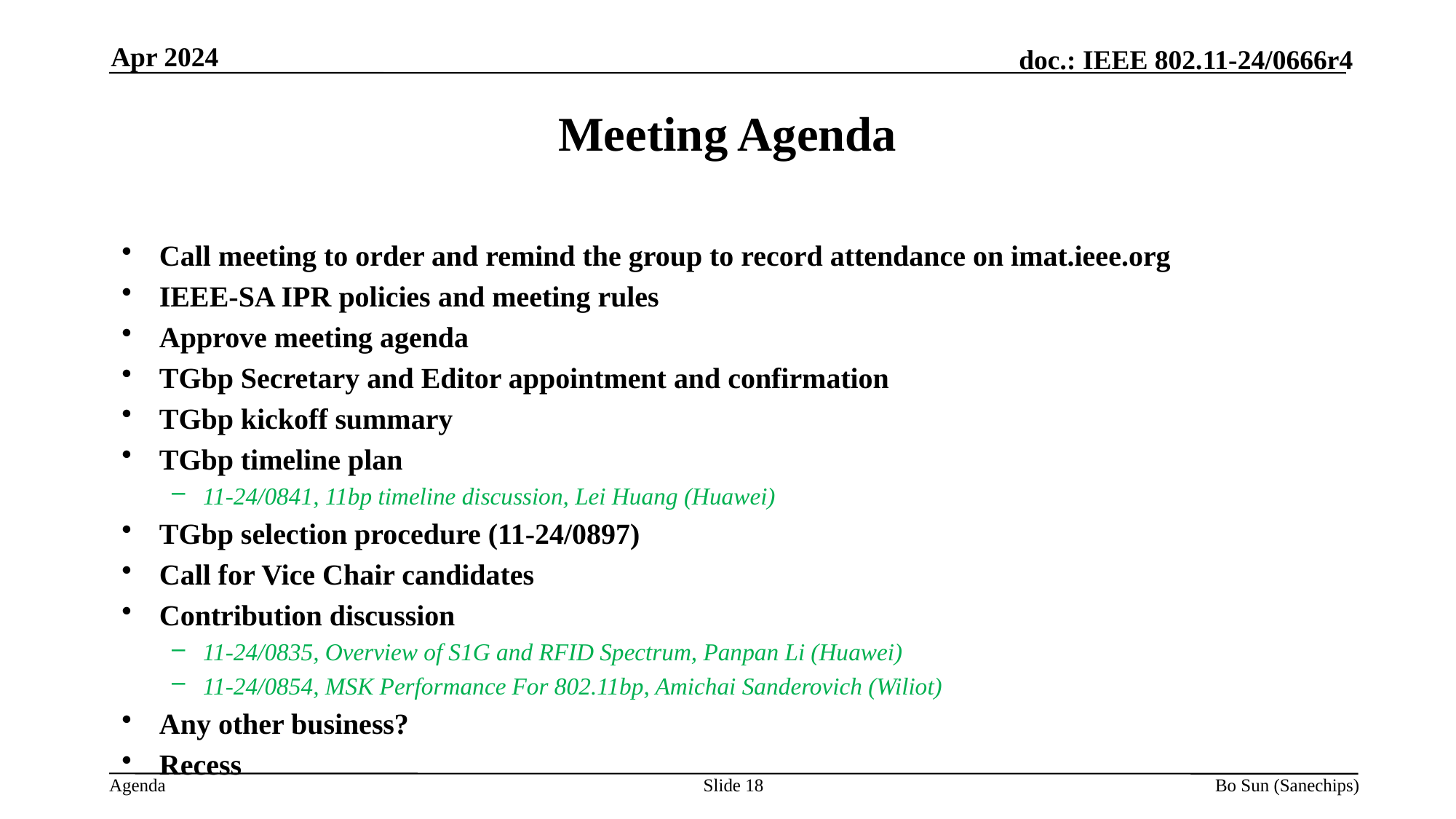

Apr 2024
Meeting Agenda
Call meeting to order and remind the group to record attendance on imat.ieee.org
IEEE-SA IPR policies and meeting rules
Approve meeting agenda
TGbp Secretary and Editor appointment and confirmation
TGbp kickoff summary
TGbp timeline plan
11-24/0841, 11bp timeline discussion, Lei Huang (Huawei)
TGbp selection procedure (11-24/0897)
Call for Vice Chair candidates
Contribution discussion
11-24/0835, Overview of S1G and RFID Spectrum, Panpan Li (Huawei)
11-24/0854, MSK Performance For 802.11bp, Amichai Sanderovich (Wiliot)
Any other business?
Recess
Slide 18
Bo Sun (Sanechips)